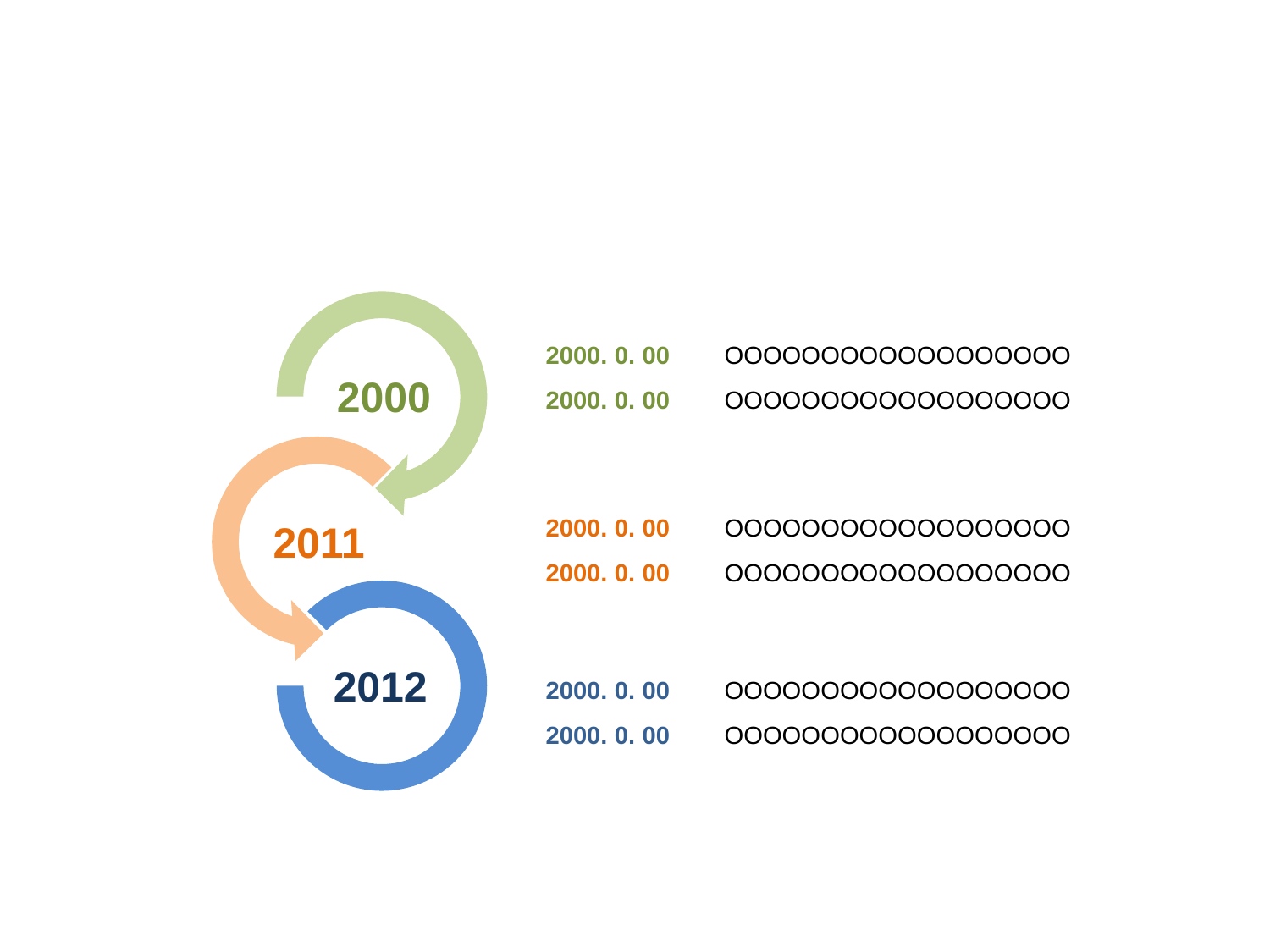

2000. 0. 00
OOOOOOOOOOOOOOOOOO
2000
2000. 0. 00
OOOOOOOOOOOOOOOOOO

2000. 0. 00
OOOOOOOOOOOOOOOOOO
2011
2000. 0. 00
OOOOOOOOOOOOOOOOOO

2012
2000. 0. 00
OOOOOOOOOOOOOOOOOO
2000. 0. 00
OOOOOOOOOOOOOOOOOO